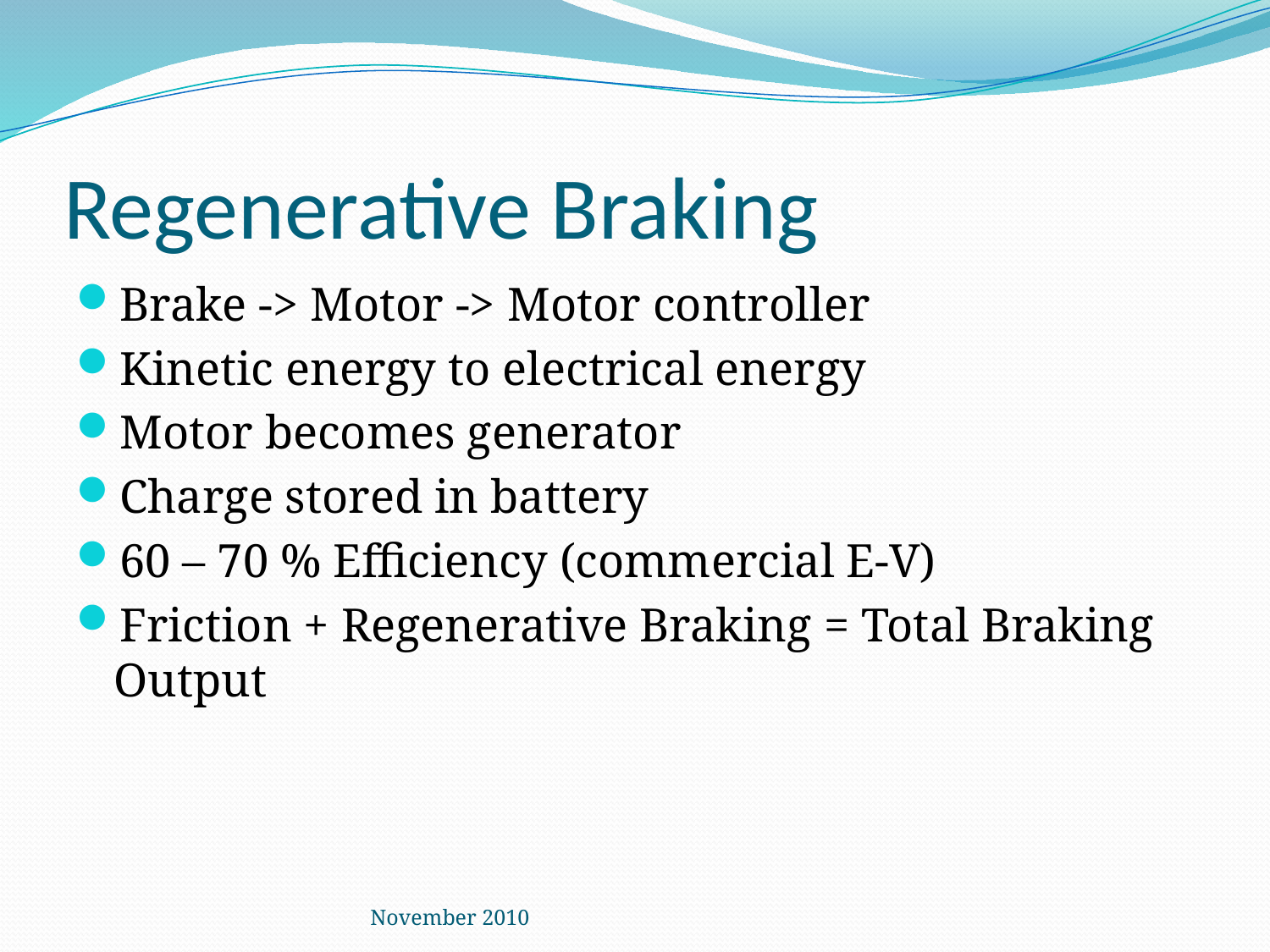

# Regenerative Braking
Brake -> Motor -> Motor controller
Kinetic energy to electrical energy
Motor becomes generator
Charge stored in battery
60 – 70 % Efficiency (commercial E-V)
Friction + Regenerative Braking = Total Braking Output

November 2010